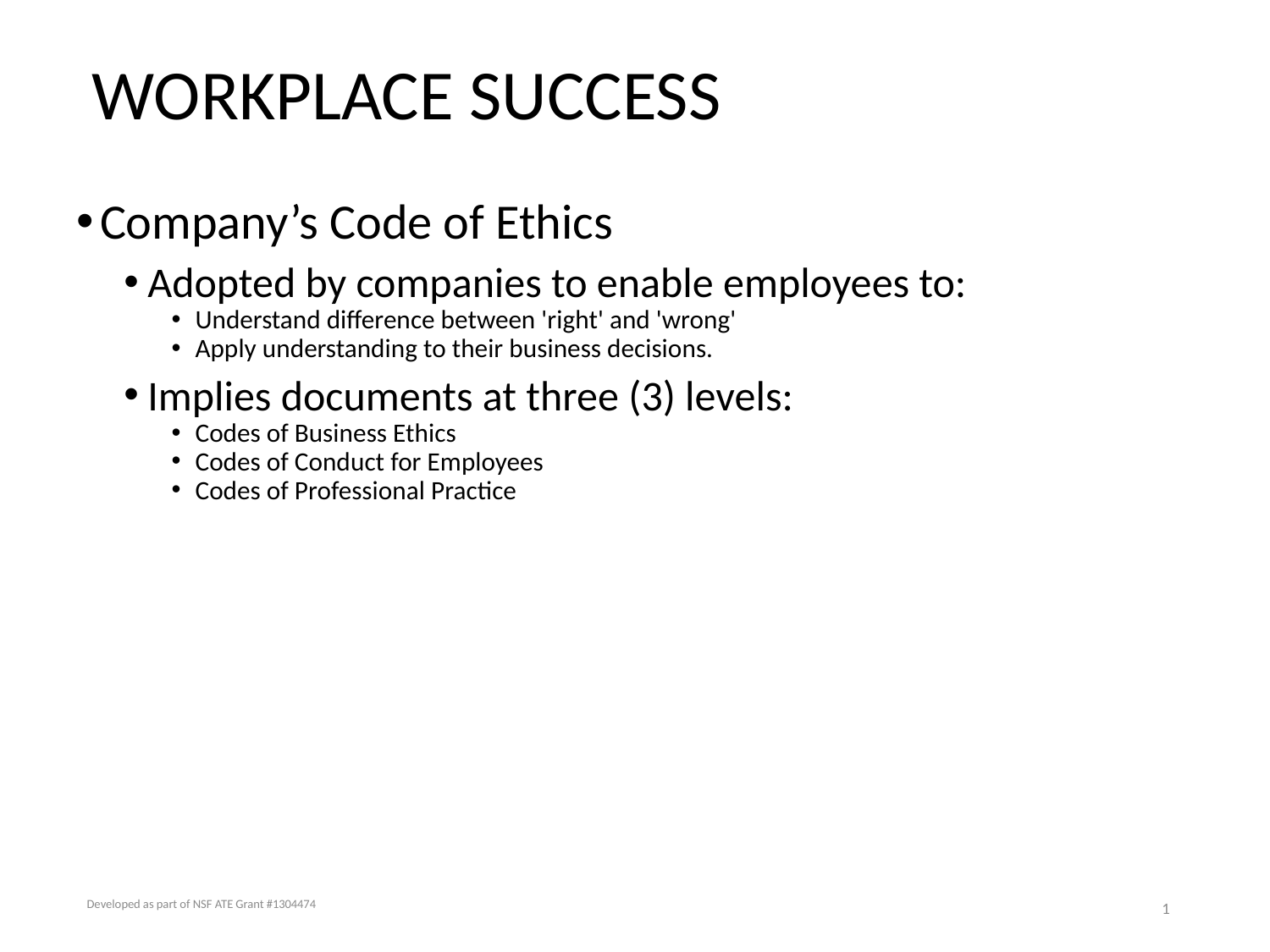

# WORKPLACE SUCCESS
Company’s Code of Ethics
Adopted by companies to enable employees to:
Understand difference between 'right' and 'wrong'
Apply understanding to their business decisions.
Implies documents at three (3) levels:
Codes of Business Ethics
Codes of Conduct for Employees
Codes of Professional Practice

Developed as part of NSF ATE Grant #1304474
1